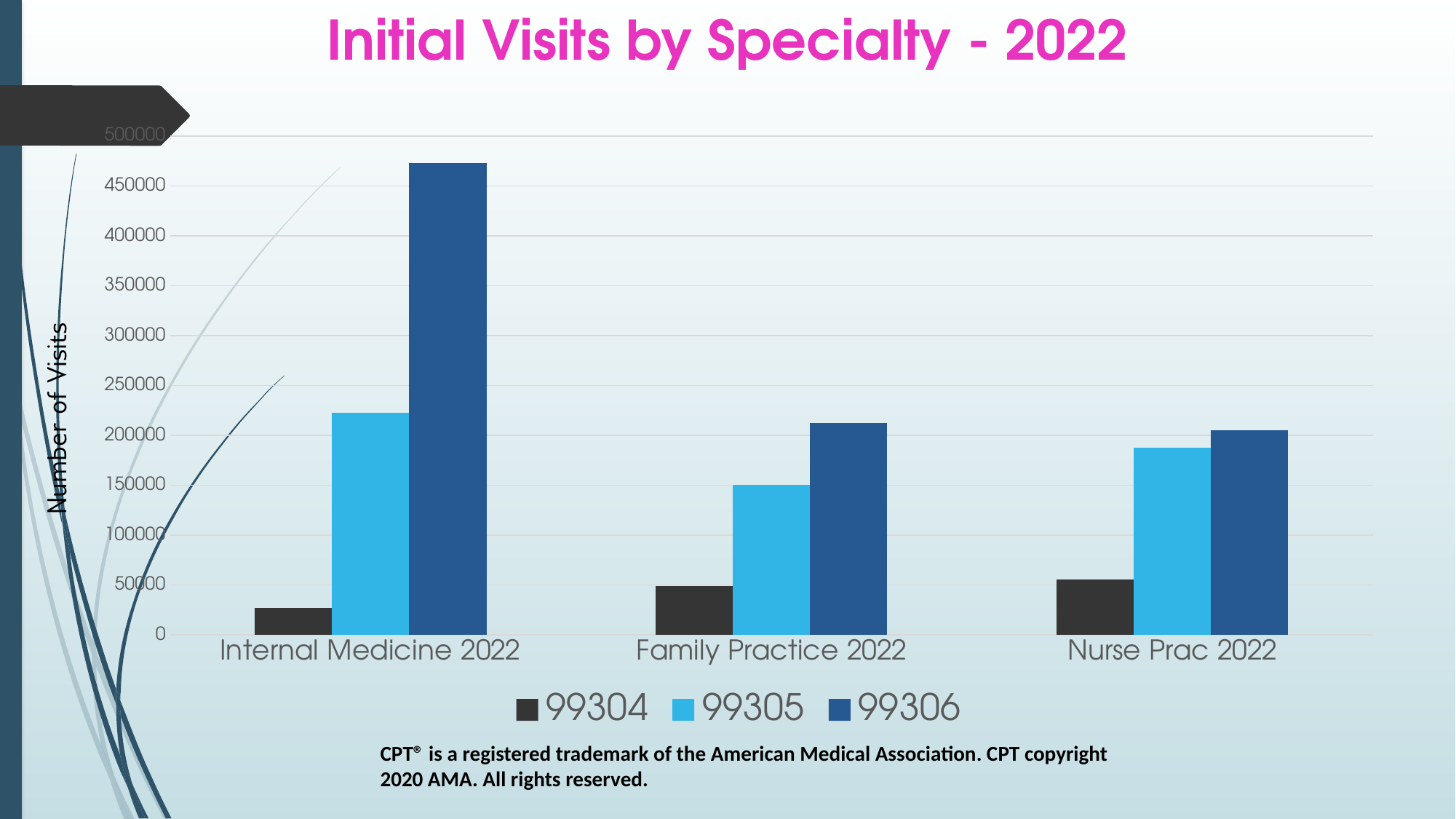

# Initial Visits by Specialty - 2022

### Chart

| Category | 99304 | 99305 | 99306 |
|---|---|---|---|
| Internal Medicine 2022 | 26656.0 | 222916.0 | 472678.0 |
| Family Practice 2022 | 49072.0 | 150127.0 | 212705.0 |
| Nurse Prac 2022 | 55130.0 | 187432.0 | 205242.0 |
Number of Visits
CPT® is a registered trademark of the American Medical Association. CPT copyright 2020 AMA. All rights reserved.